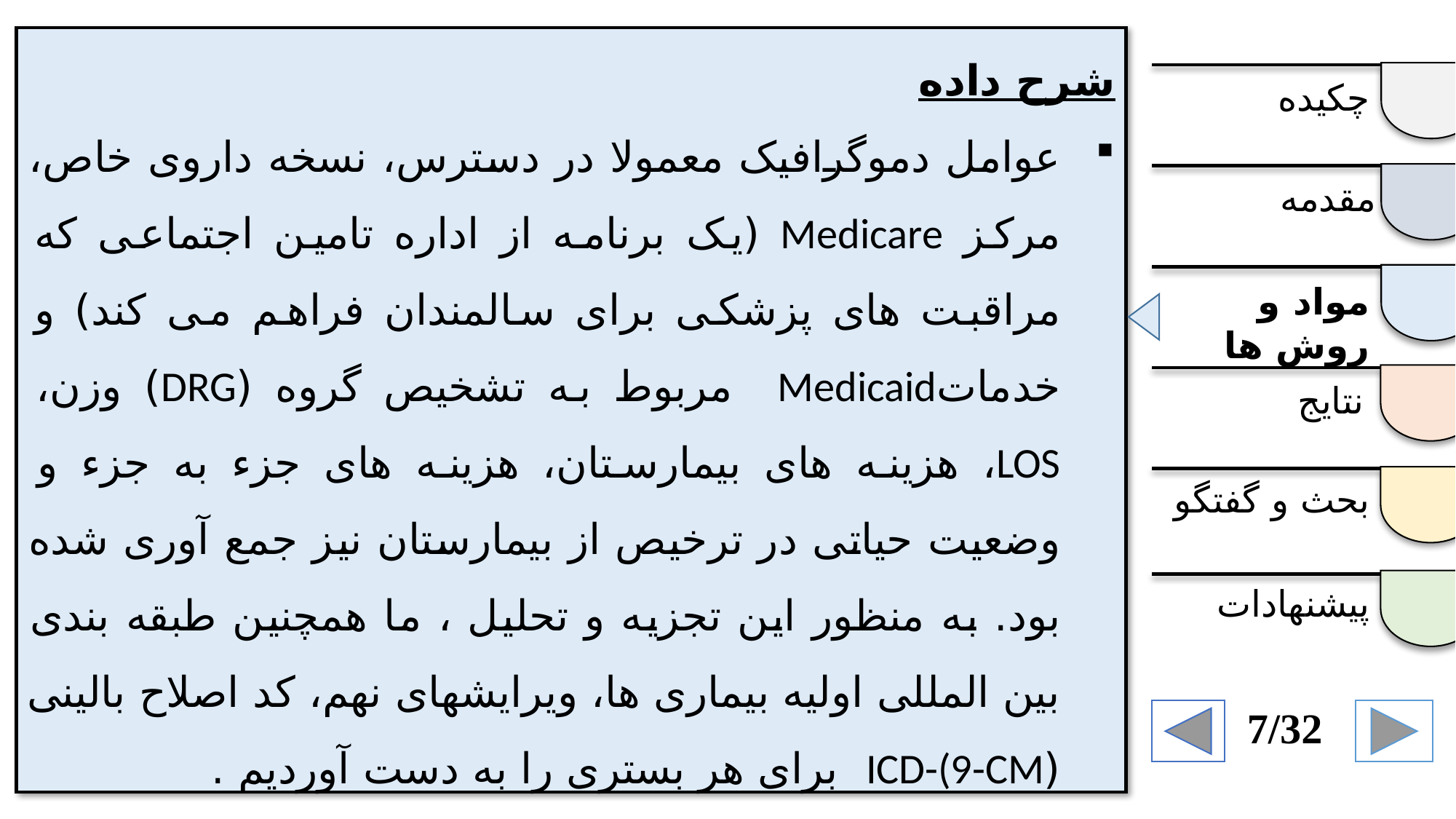

شرح داده
عوامل دموگرافیک معمولا در دسترس، نسخه داروی خاص، مرکز Medicare (یک برنامه از اداره تامین اجتماعی که مراقبت های پزشکی برای سالمندان فراهم می کند) و خدماتMedicaid  مربوط به تشخیص گروه (DRG) وزن، LOS، هزینه های بیمارستان، هزینه های جزء به جزء و وضعیت حیاتی در ترخیص از بیمارستان نیز جمع آوری شده بود. به منظور این تجزیه و تحلیل ، ما همچنین طبقه بندی بین المللی اولیه بیماری ها، ویرایشهای نهم، کد اصلاح بالینی (ICD-(9-CM  برای هر بستری را به دست آوردیم .

چکیده

مقدمه

مواد و روش ها

نتایج

بحث و گفتگو

پیشنهادات
7/32